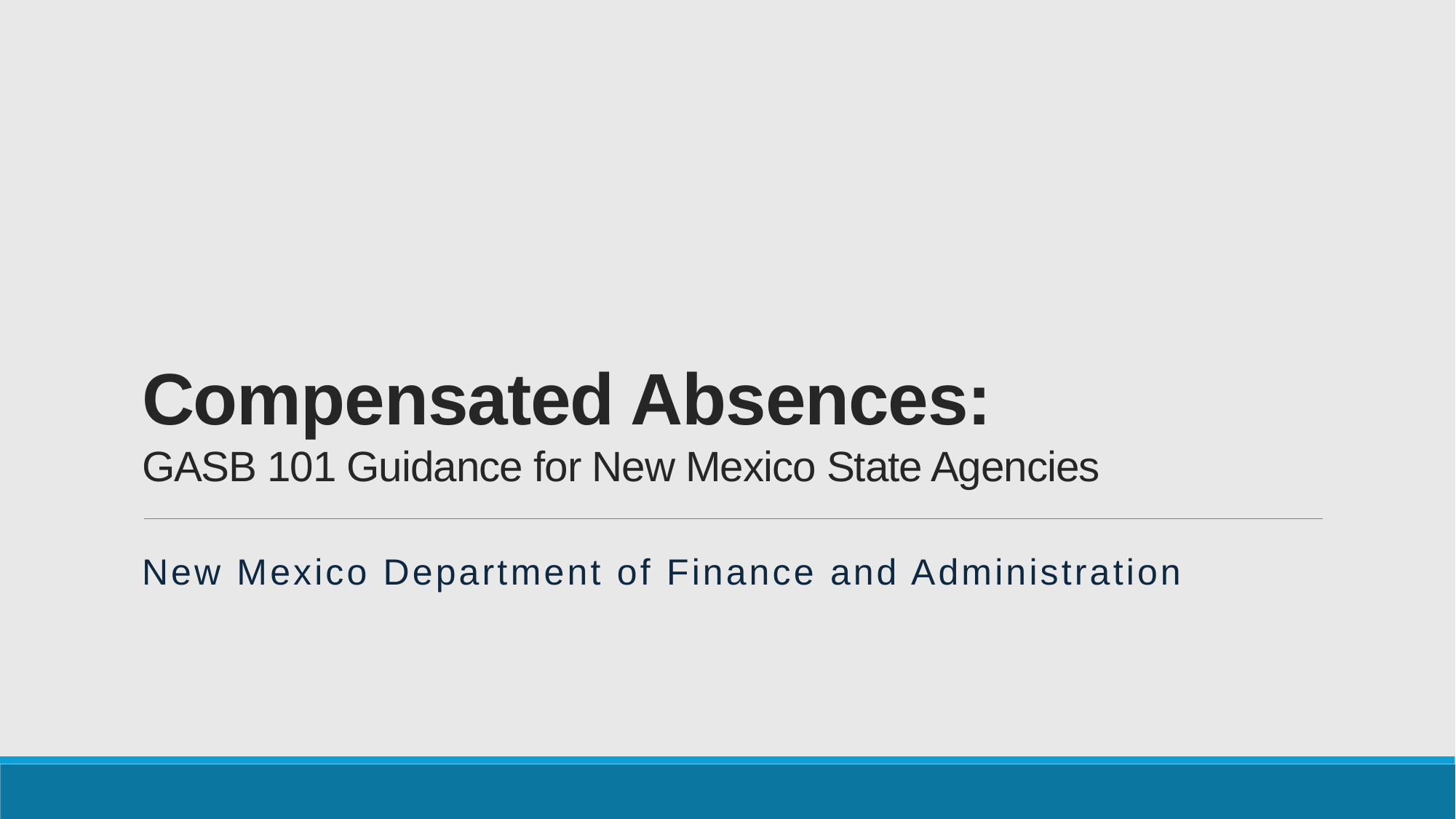

# Compensated Absences: GASB 101 Guidance for New Mexico State Agencies
New Mexico Department of Finance and Administration